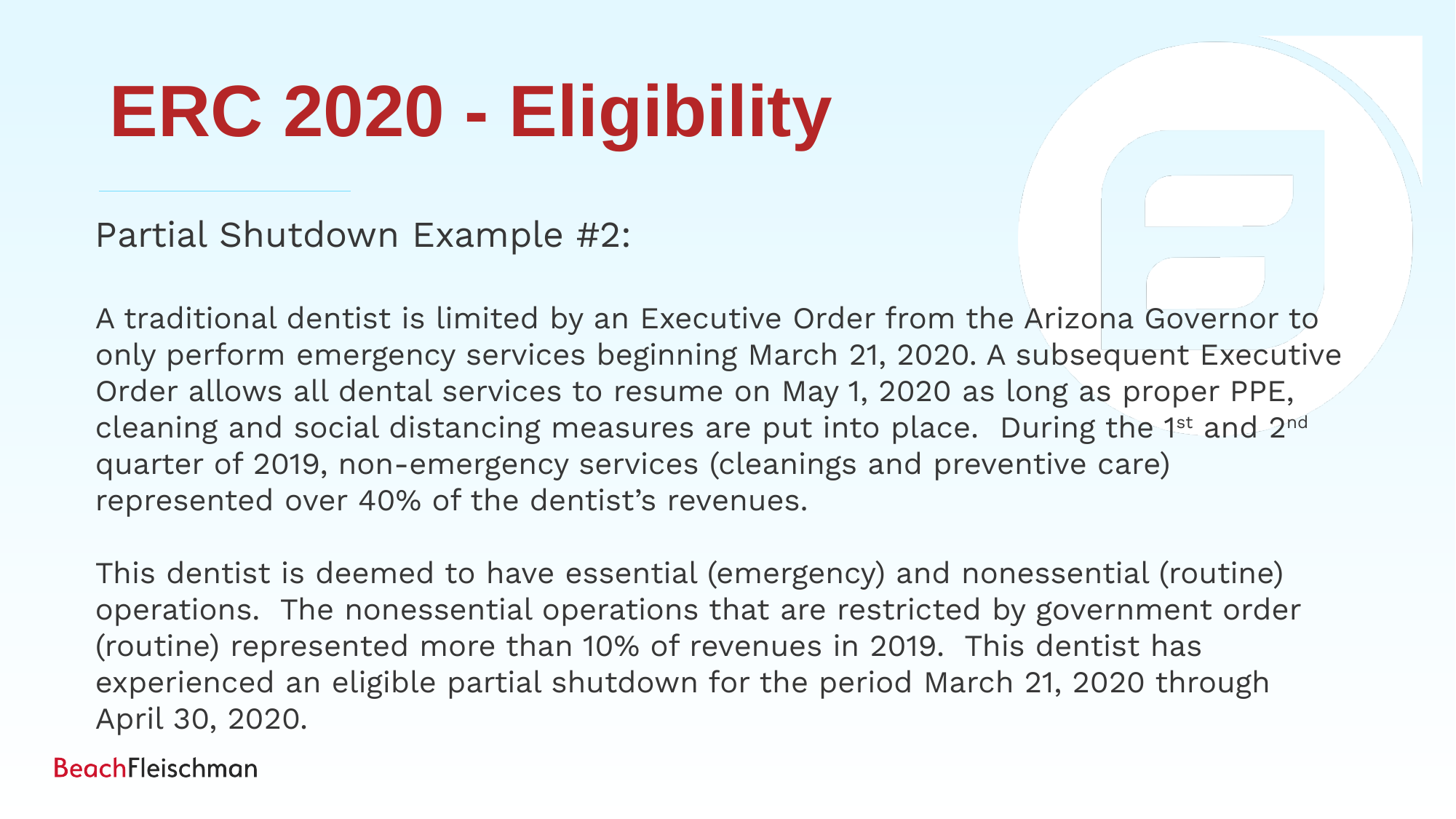

ERC 2020 - Eligibility
Partial Shutdown Example #2:

A traditional dentist is limited by an Executive Order from the Arizona Governor to only perform emergency services beginning March 21, 2020. A subsequent Executive Order allows all dental services to resume on May 1, 2020 as long as proper PPE, cleaning and social distancing measures are put into place.  During the 1st and 2nd quarter of 2019, non-emergency services (cleanings and preventive care) represented over 40% of the dentist’s revenues.

This dentist is deemed to have essential (emergency) and nonessential (routine) operations.  The nonessential operations that are restricted by government order (routine) represented more than 10% of revenues in 2019.  This dentist has experienced an eligible partial shutdown for the period March 21, 2020 through April 30, 2020.